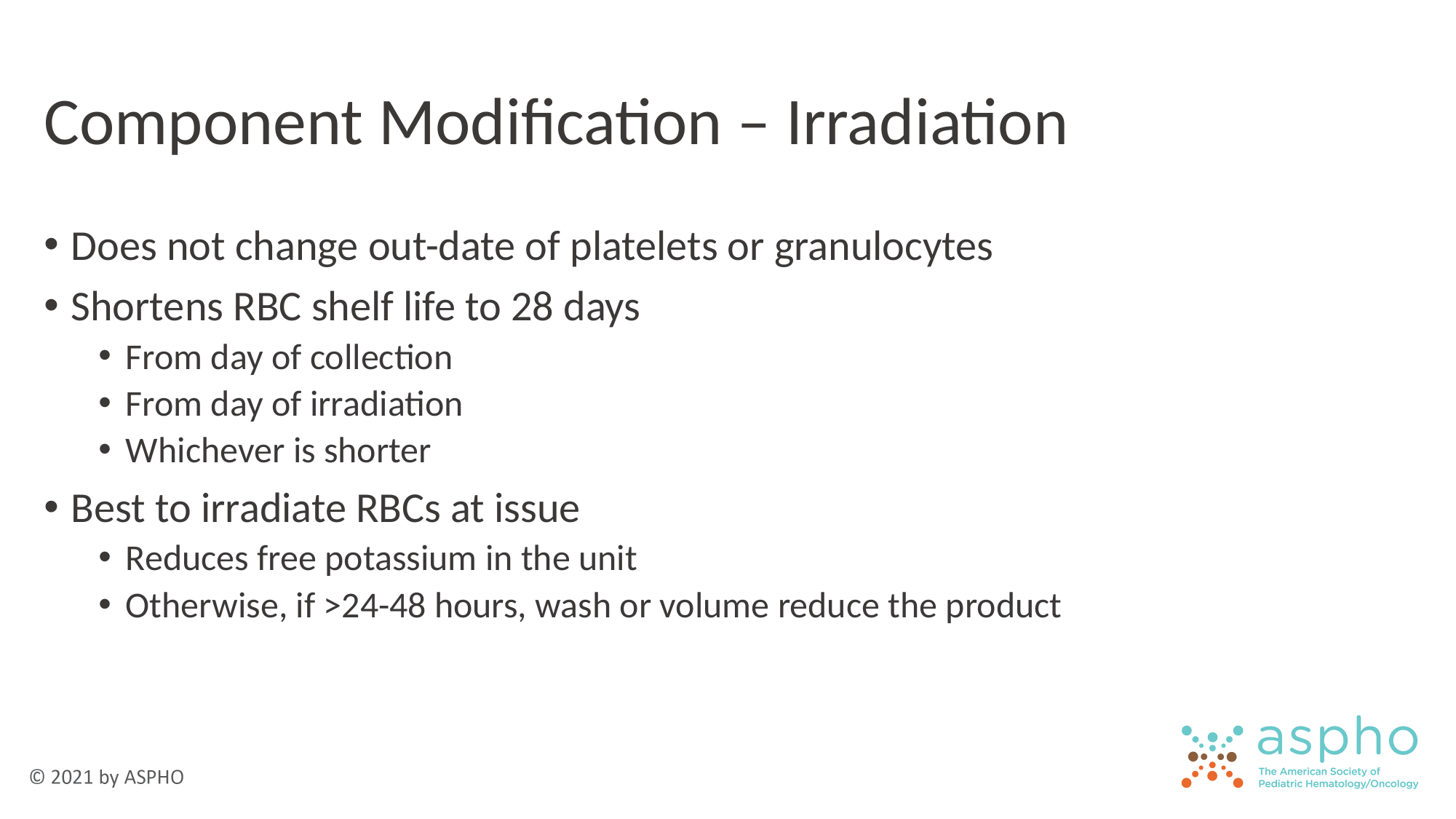

# Component Modification – Irradiation
Does not change out-date of platelets or granulocytes
Shortens RBC shelf life to 28 days
From day of collection
From day of irradiation
Whichever is shorter
Best to irradiate RBCs at issue
Reduces free potassium in the unit
Otherwise, if >24-48 hours, wash or volume reduce the product